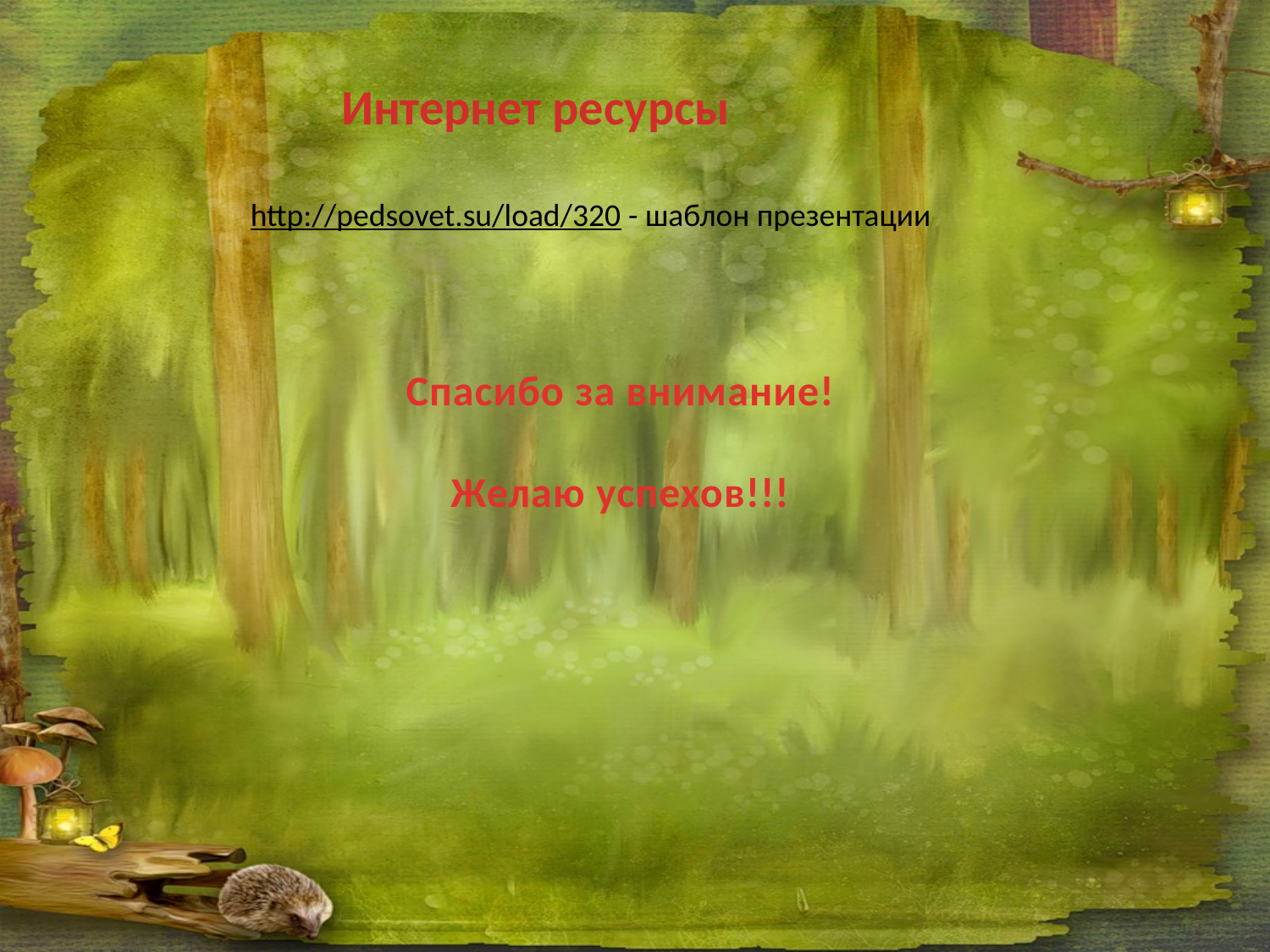

Интернет ресурсы
http://pedsovet.su/load/320 - шаблон презентации
Спасибо за внимание!

Желаю успехов!!!